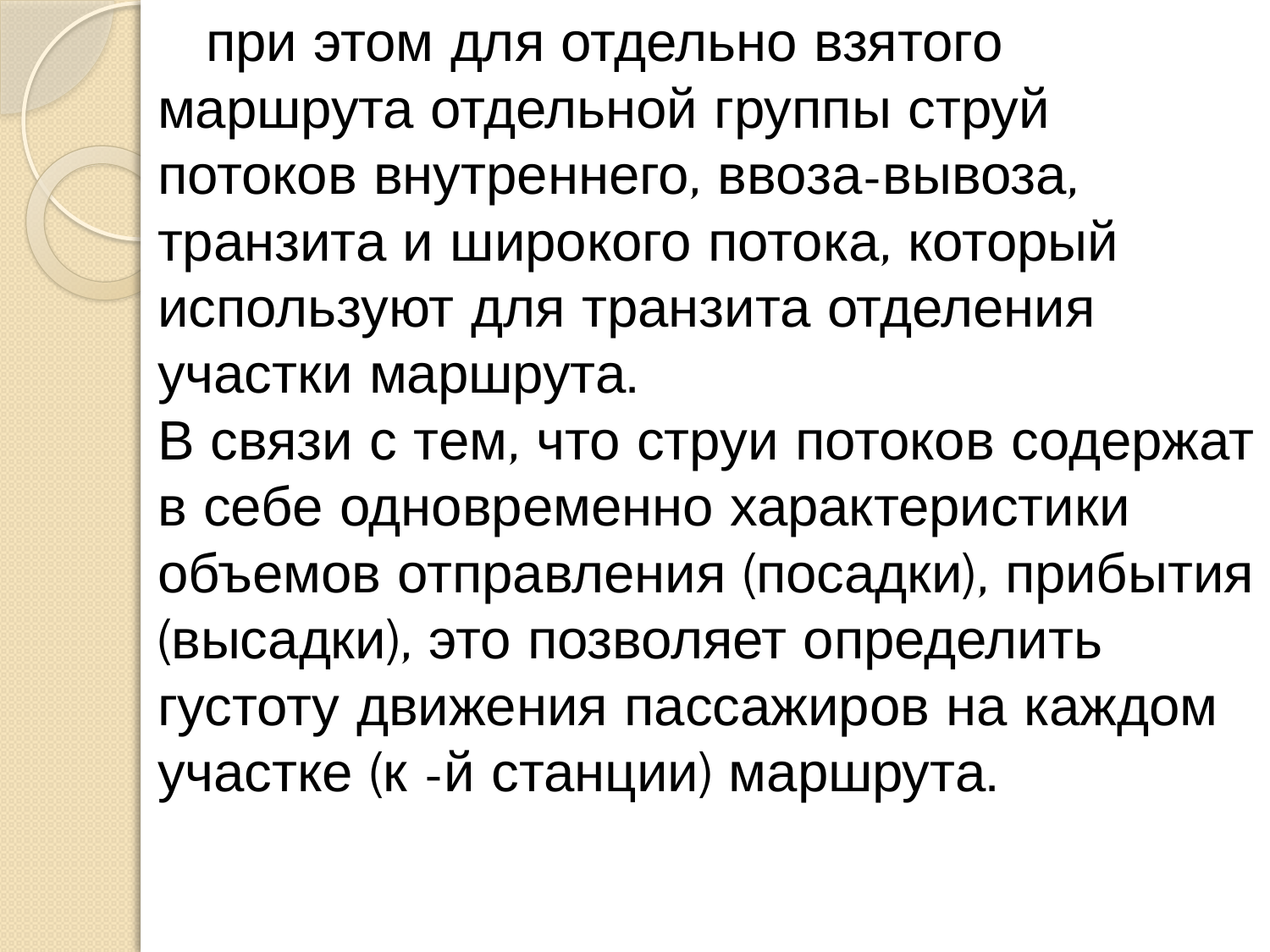

при этом для отдельно взятого маршрута отдельной группы струй потоков внутреннего, ввоза-вывоза, транзита и широкого потока, который используют для транзита отделения участки маршрута.
В связи с тем, что струи потоков содержат в себе одновременно характеристики объемов отправления (посадки), прибытия (высадки), это позволяет определить густоту движения пассажиров на каждом  участке (к -й станции) маршрута.